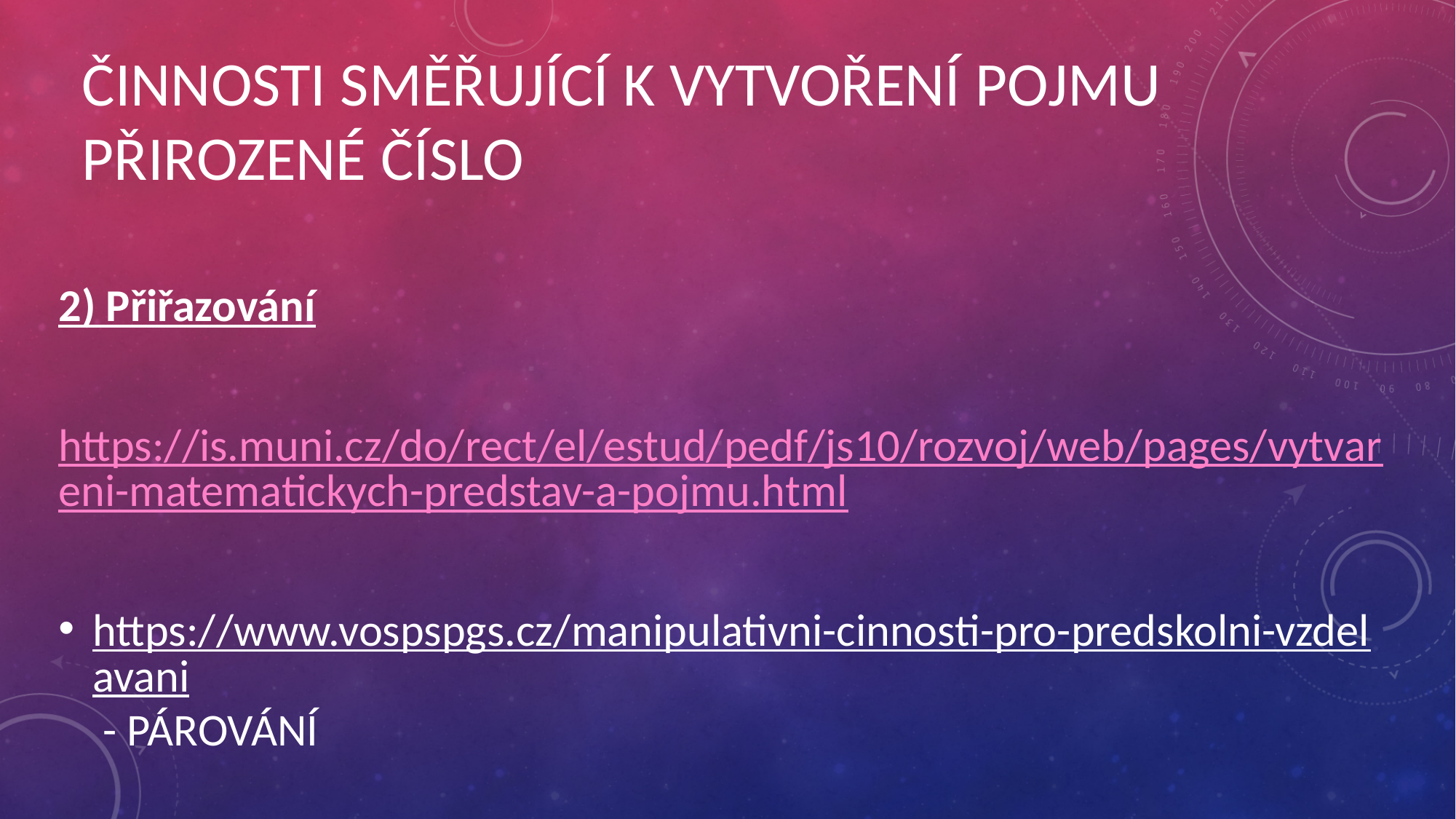

# ČINNOSTI SMĚŘUJÍCÍ K VYTVOŘENÍ POJMU PŘIROZENÉ ČÍSLO
2) Přiřazování

https://is.muni.cz/do/rect/el/estud/pedf/js10/rozvoj/web/pages/vytvareni-matematickych-predstav-a-pojmu.html

https://www.vospspgs.cz/manipulativni-cinnosti-pro-predskolni-vzdelavani - PÁROVÁNÍ